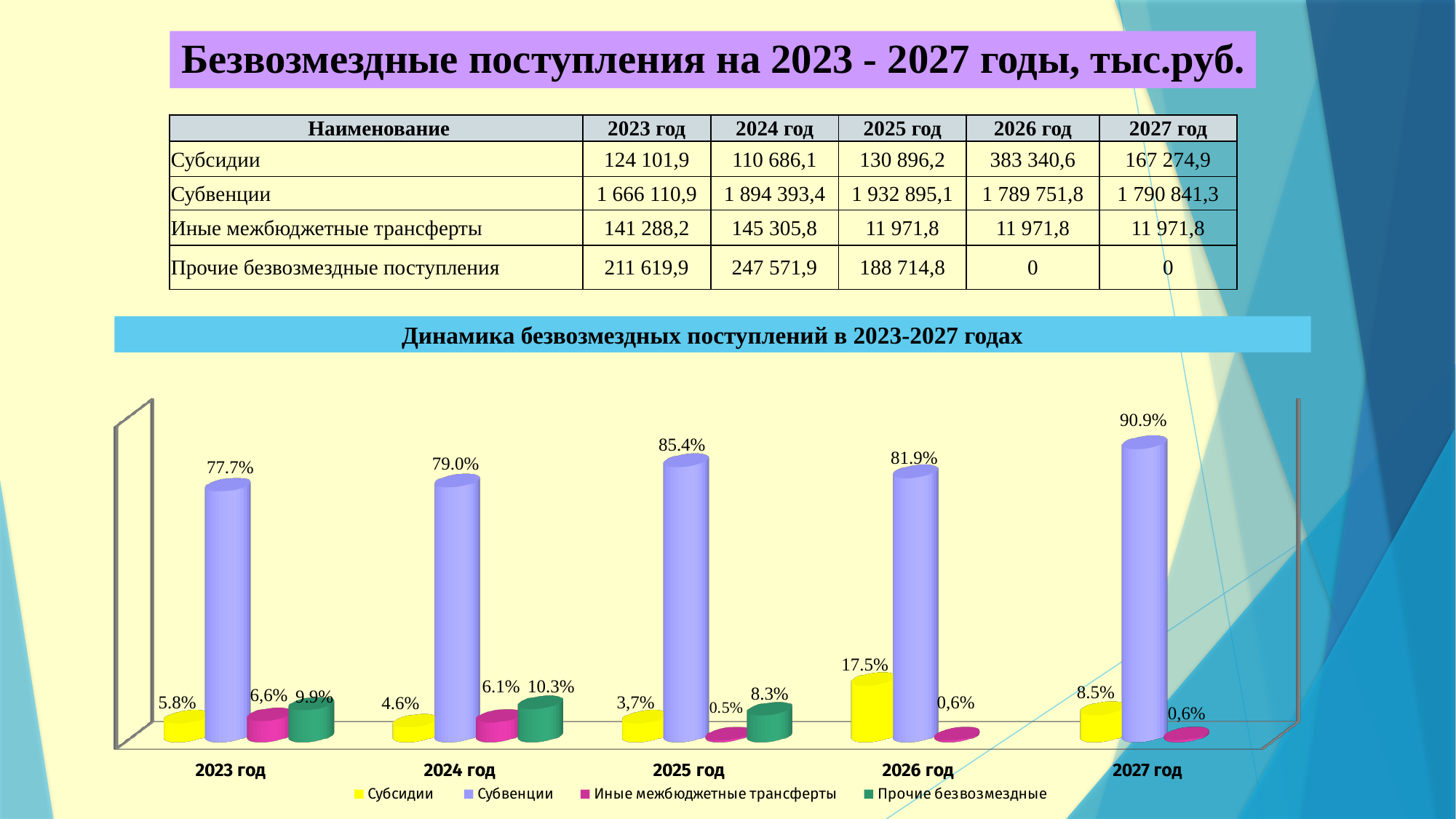

Безвозмездные поступления на 2023 - 2027 годы, тыс.руб.
| Наименование | 2023 год | 2024 год | 2025 год | 2026 год | 2027 год |
| --- | --- | --- | --- | --- | --- |
| Субсидии | 124 101,9 | 110 686,1 | 130 896,2 | 383 340,6 | 167 274,9 |
| Субвенции | 1 666 110,9 | 1 894 393,4 | 1 932 895,1 | 1 789 751,8 | 1 790 841,3 |
| Иные межбюджетные трансферты | 141 288,2 | 145 305,8 | 11 971,8 | 11 971,8 | 11 971,8 |
| Прочие безвозмездные поступления | 211 619,9 | 247 571,9 | 188 714,8 | 0 | 0 |
Динамика безвозмездных поступлений в 2023-2027 годах

[unsupported chart]